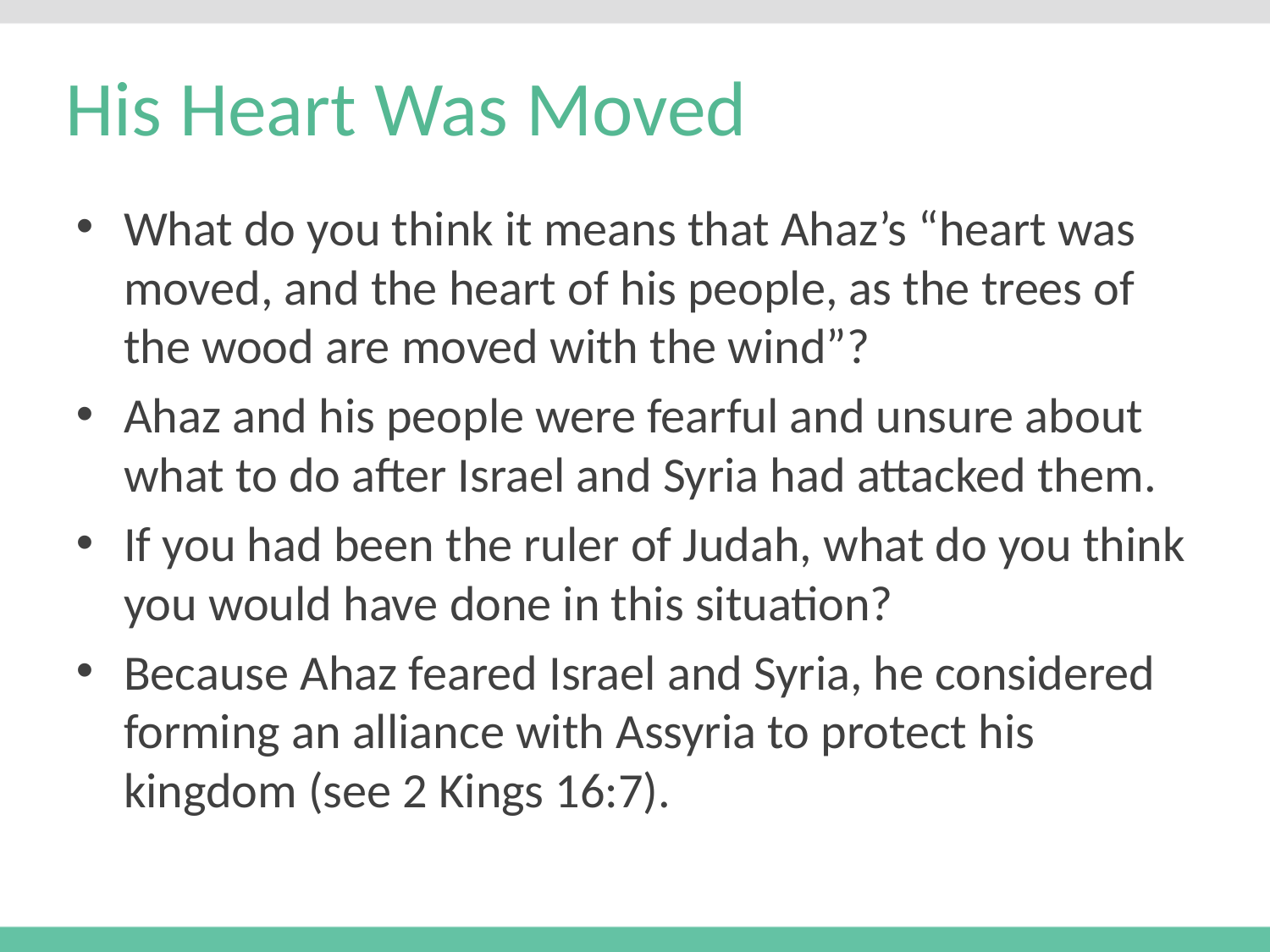

# His Heart Was Moved
What do you think it means that Ahaz’s “heart was moved, and the heart of his people, as the trees of the wood are moved with the wind”?
Ahaz and his people were fearful and unsure about what to do after Israel and Syria had attacked them.
If you had been the ruler of Judah, what do you think you would have done in this situation?
Because Ahaz feared Israel and Syria, he considered forming an alliance with Assyria to protect his kingdom (see 2 Kings 16:7).